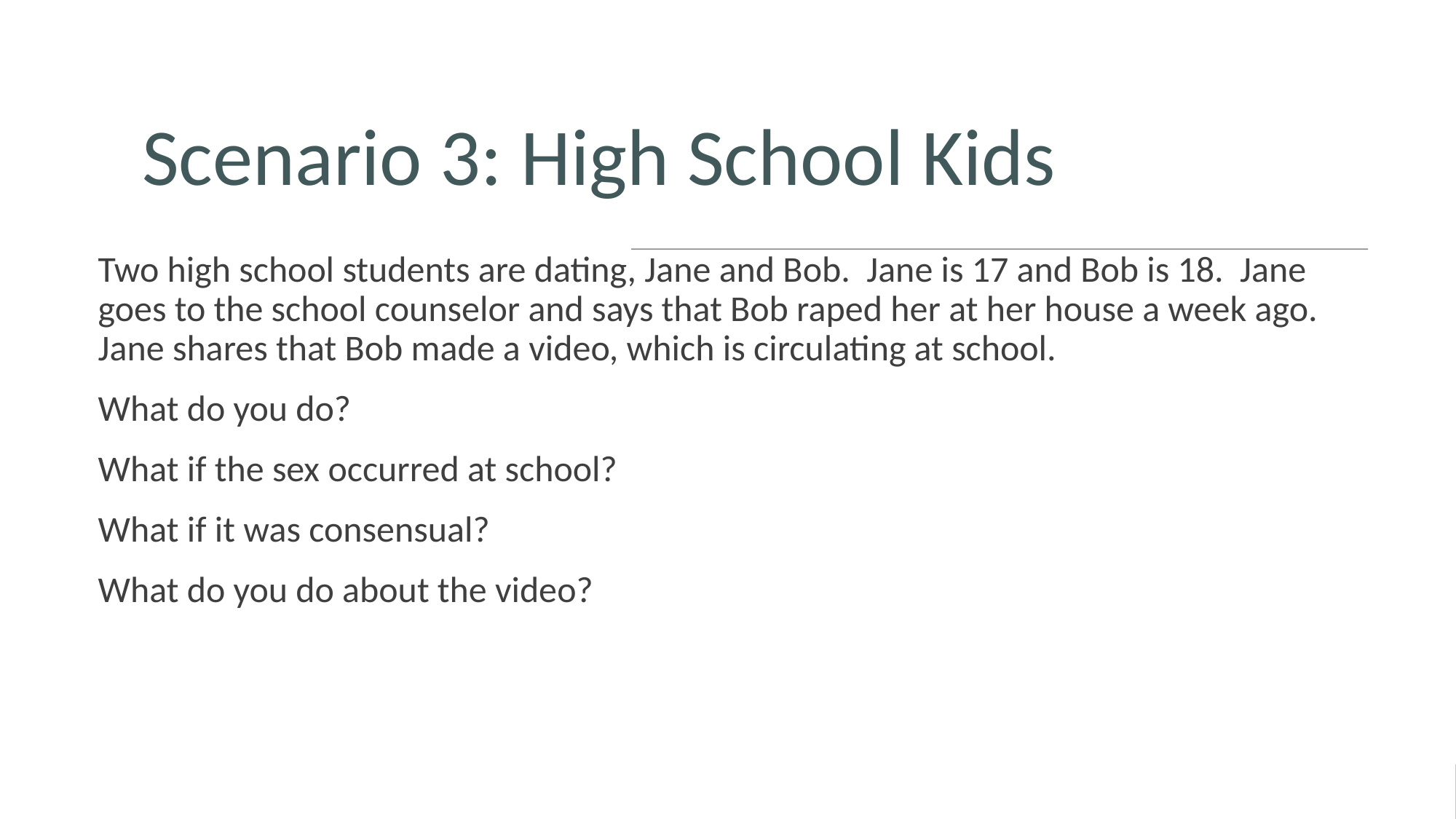

# Scenario 3: High School Kids
Two high school students are dating, Jane and Bob.  Jane is 17 and Bob is 18.  Jane goes to the school counselor and says that Bob raped her at her house a week ago. Jane shares that Bob made a video, which is circulating at school.
What do you do?
What if the sex occurred at school?
What if it was consensual?
What do you do about the video?